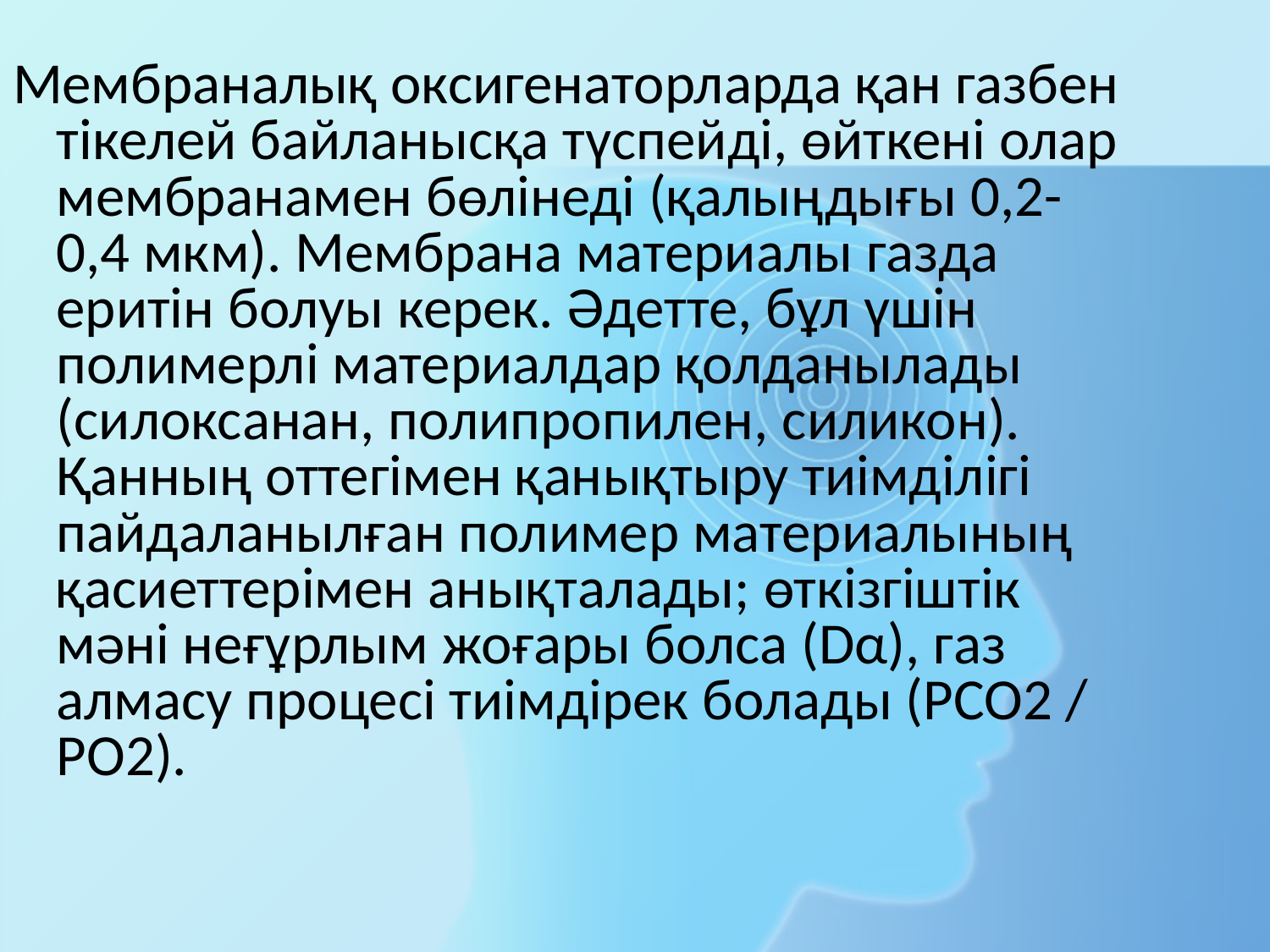

Мембраналық оксигенаторларда қан газбен тікелей байланысқа түспейді, өйткені олар мембранамен бөлінеді (қалыңдығы 0,2-0,4 мкм). Мембрана материалы газда еритін болуы керек. Әдетте, бұл үшін полимерлі материалдар қолданылады (силоксанан, полипропилен, силикон). Қанның оттегімен қанықтыру тиімділігі пайдаланылған полимер материалының қасиеттерімен анықталады; өткізгіштік мәні неғұрлым жоғары болса (Dα), газ алмасу процесі тиімдірек болады (PCO2 / PO2).